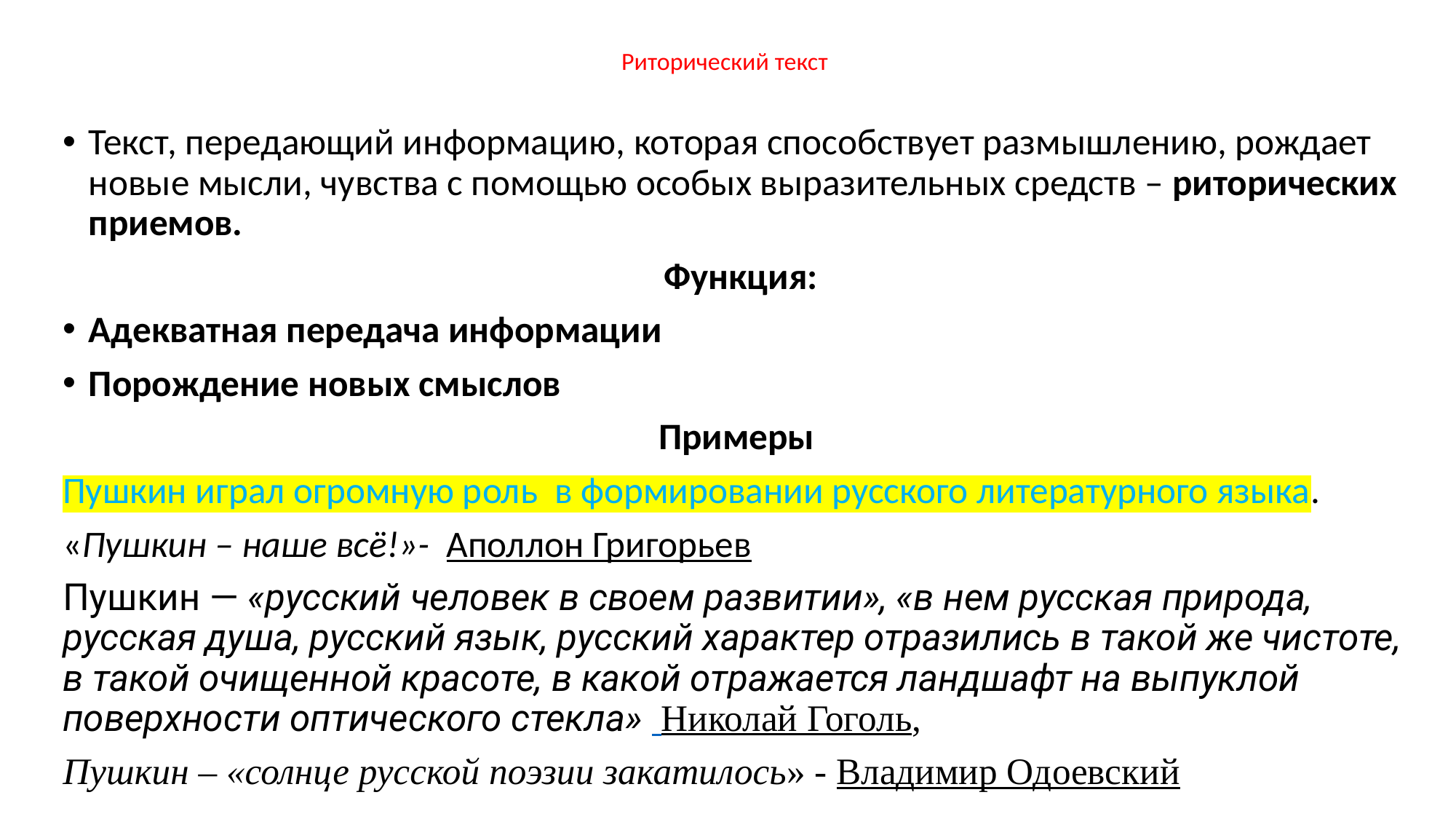

# Риторический текст
Текст, передающий информацию, которая способствует размышлению, рождает новые мысли, чувства с помощью особых выразительных средств – риторических приемов.
Функция:
Адекватная передача информации
Порождение новых смыслов
Примеры
Пушкин играл огромную роль  в формировании русского литературного языка.
«Пушкин – наше всё!»-  Аполлон Григорьев
Пушкин — «русский человек в своем развитии», «в нем русская природа, русская душа, русский язык, русский характер отразились в такой же чистоте, в такой очищенной красоте, в какой отражается ландшафт на выпуклой поверхности оптического стекла»  Николай Гоголь,
Пушкин – «солнце русской поэзии закатилось» - Владимир Одоевский